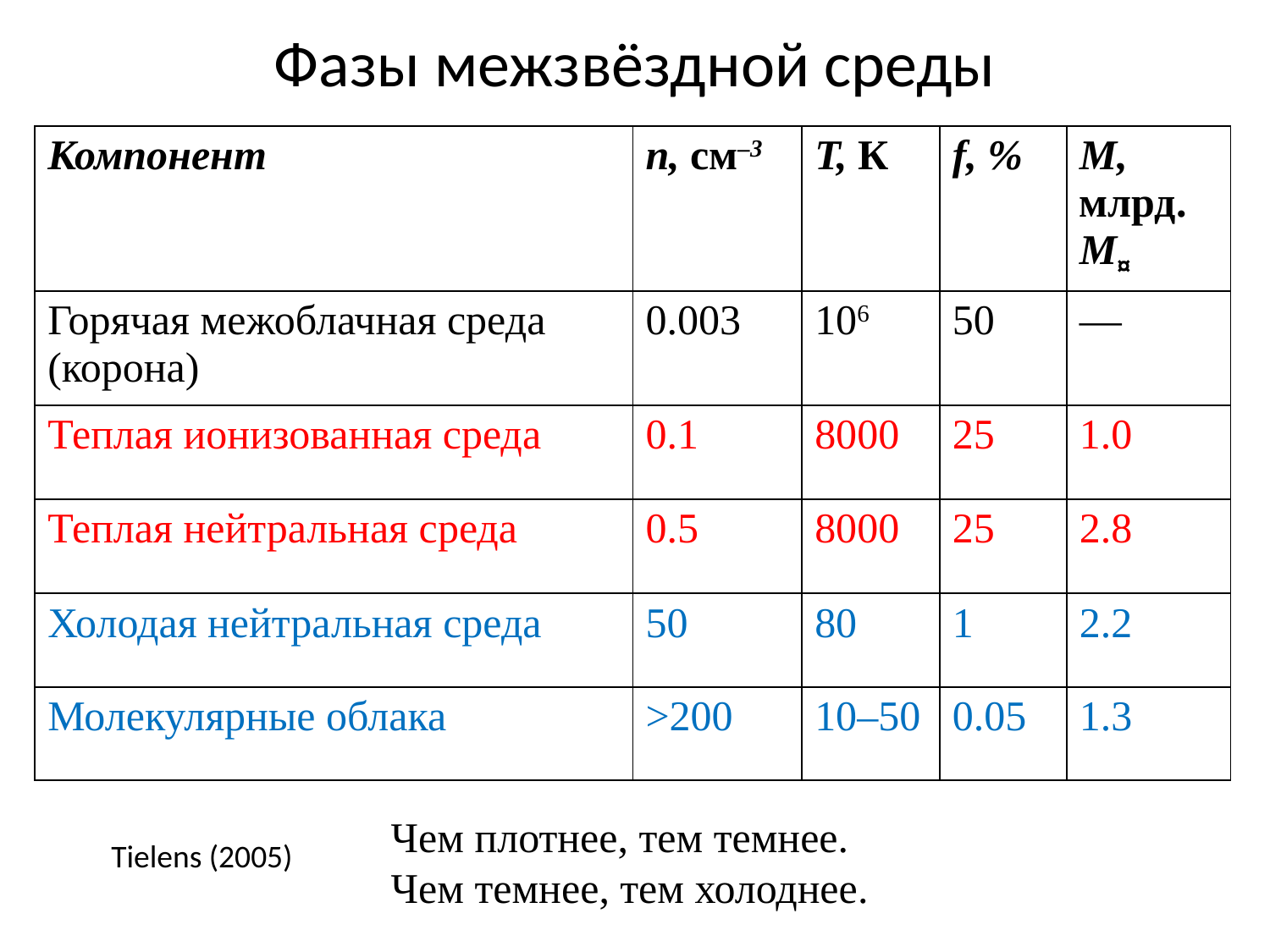

# Фазы межзвёздной среды
| Компонент | n, см–3 | T, К | f, % | M, млрд. M¤ |
| --- | --- | --- | --- | --- |
| Горячая межоблачная среда (корона) | 0.003 | 106 | 50 | — |
| Теплая ионизованная среда | 0.1 | 8000 | 25 | 1.0 |
| Теплая нейтральная среда | 0.5 | 8000 | 25 | 2.8 |
| Холодая нейтральная среда | 50 | 80 | 1 | 2.2 |
| Молекулярные облака | >200 | 10–50 | 0.05 | 1.3 |
Чем плотнее, тем темнее.
Чем темнее, тем холоднее.
Tielens (2005)